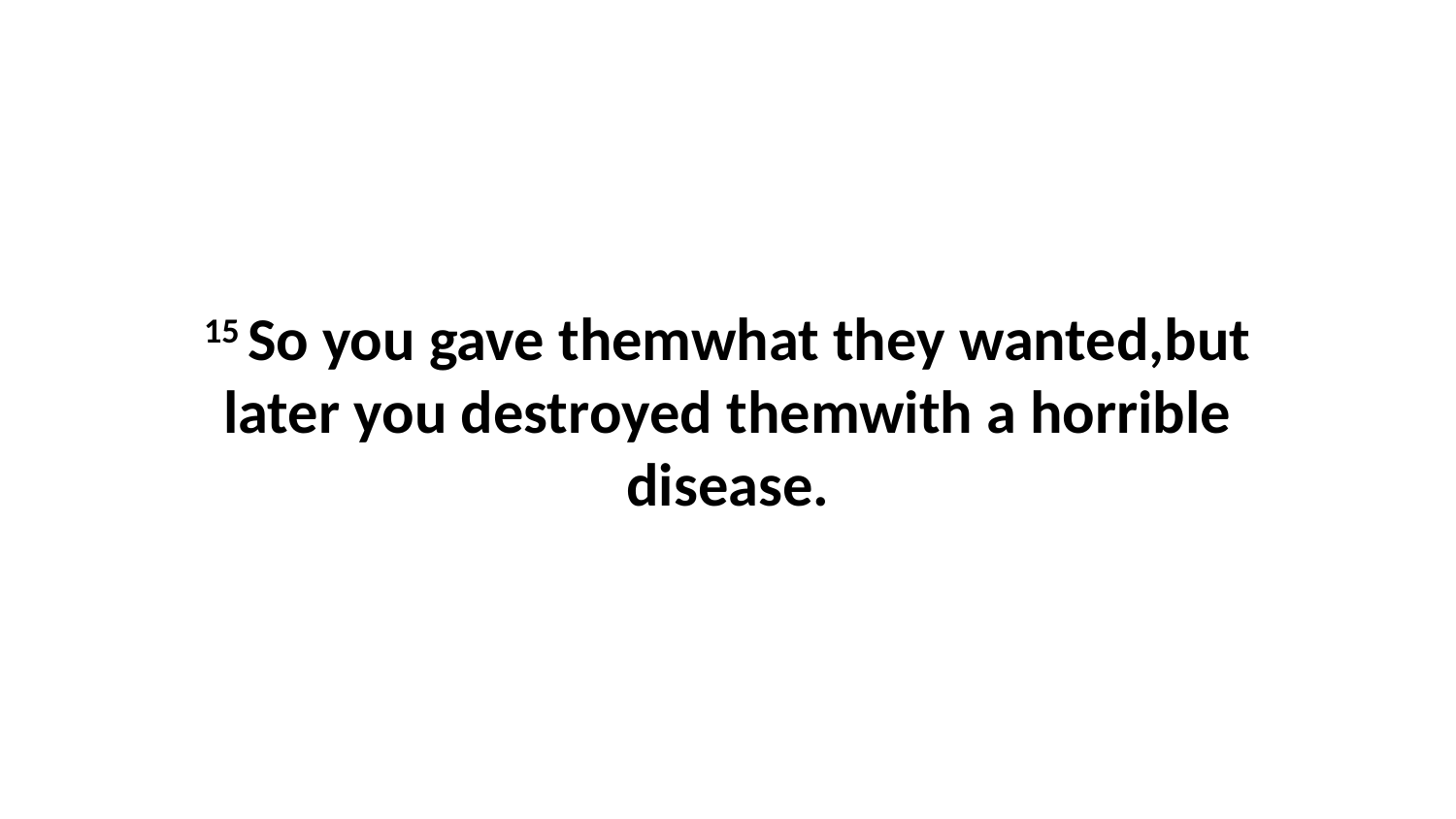

15 So you gave themwhat they wanted,but later you destroyed themwith a horrible disease.